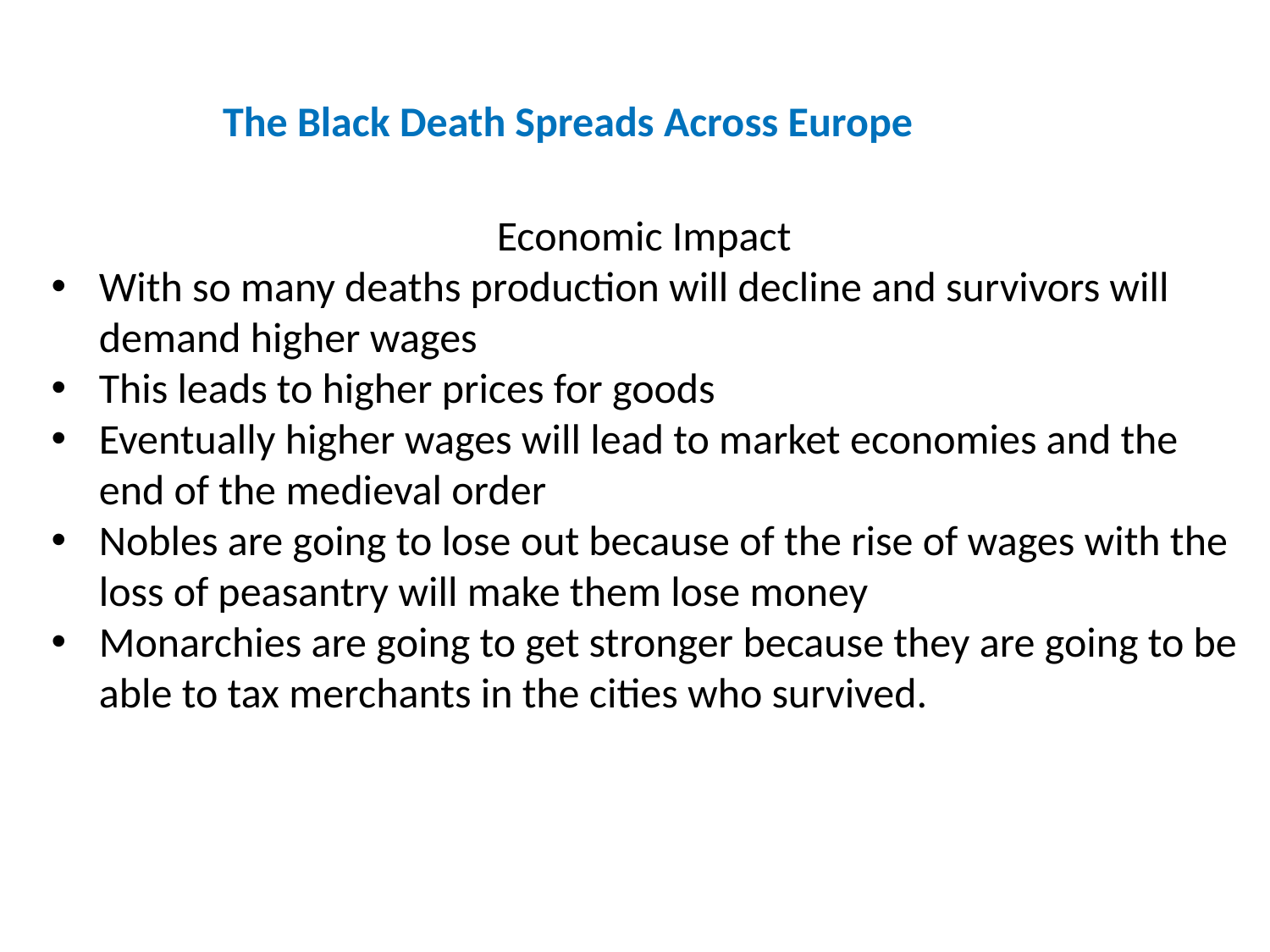

The Black Death Spreads Across Europe
Economic Impact
With so many deaths production will decline and survivors will demand higher wages
This leads to higher prices for goods
Eventually higher wages will lead to market economies and the end of the medieval order
Nobles are going to lose out because of the rise of wages with the loss of peasantry will make them lose money
Monarchies are going to get stronger because they are going to be able to tax merchants in the cities who survived.